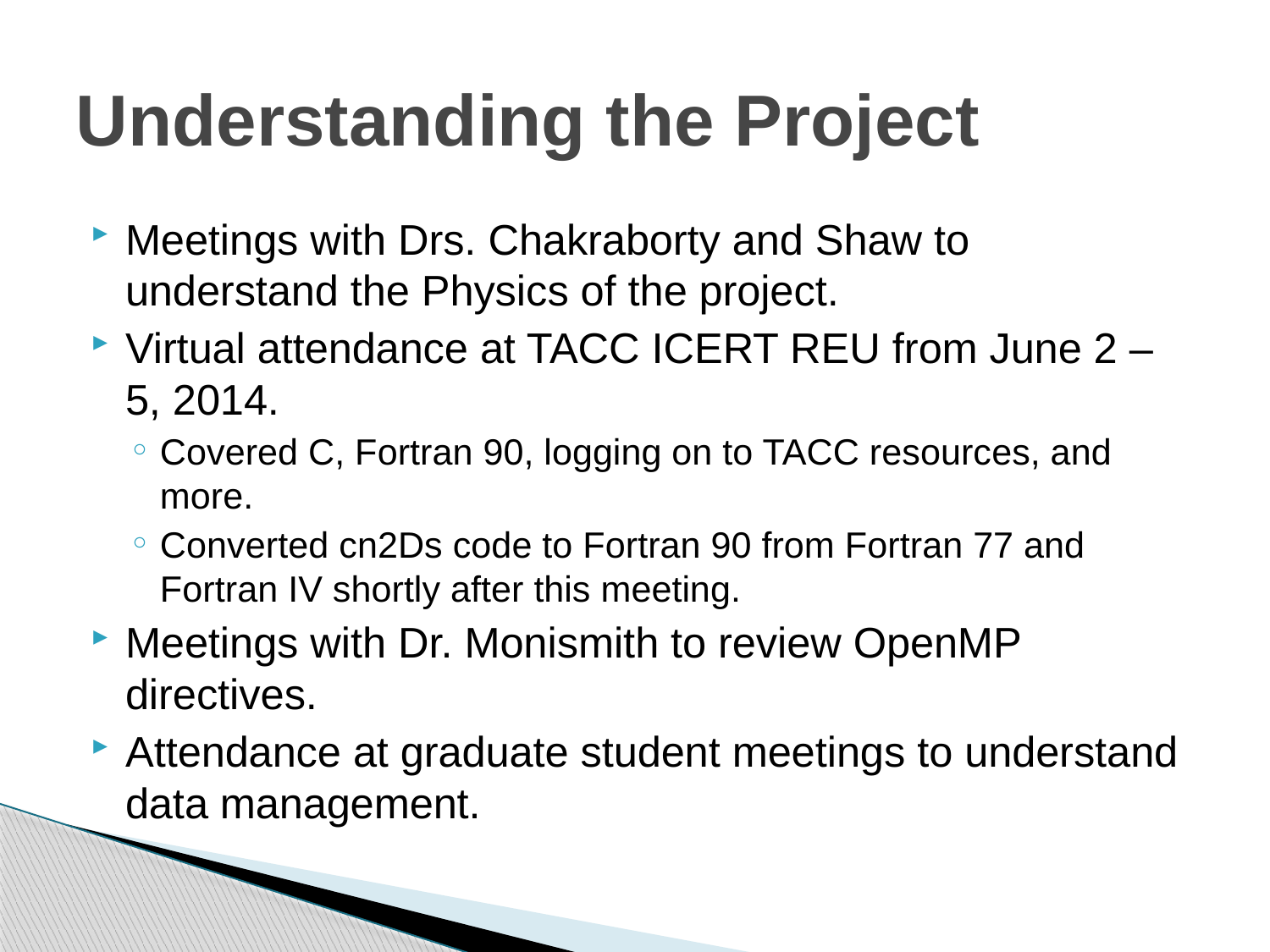

# Understanding the Project
Meetings with Drs. Chakraborty and Shaw to understand the Physics of the project.
Virtual attendance at TACC ICERT REU from June 2 – 5, 2014.
Covered C, Fortran 90, logging on to TACC resources, and more.
Converted cn2Ds code to Fortran 90 from Fortran 77 and Fortran IV shortly after this meeting.
Meetings with Dr. Monismith to review OpenMP directives.
Attendance at graduate student meetings to understand data management.